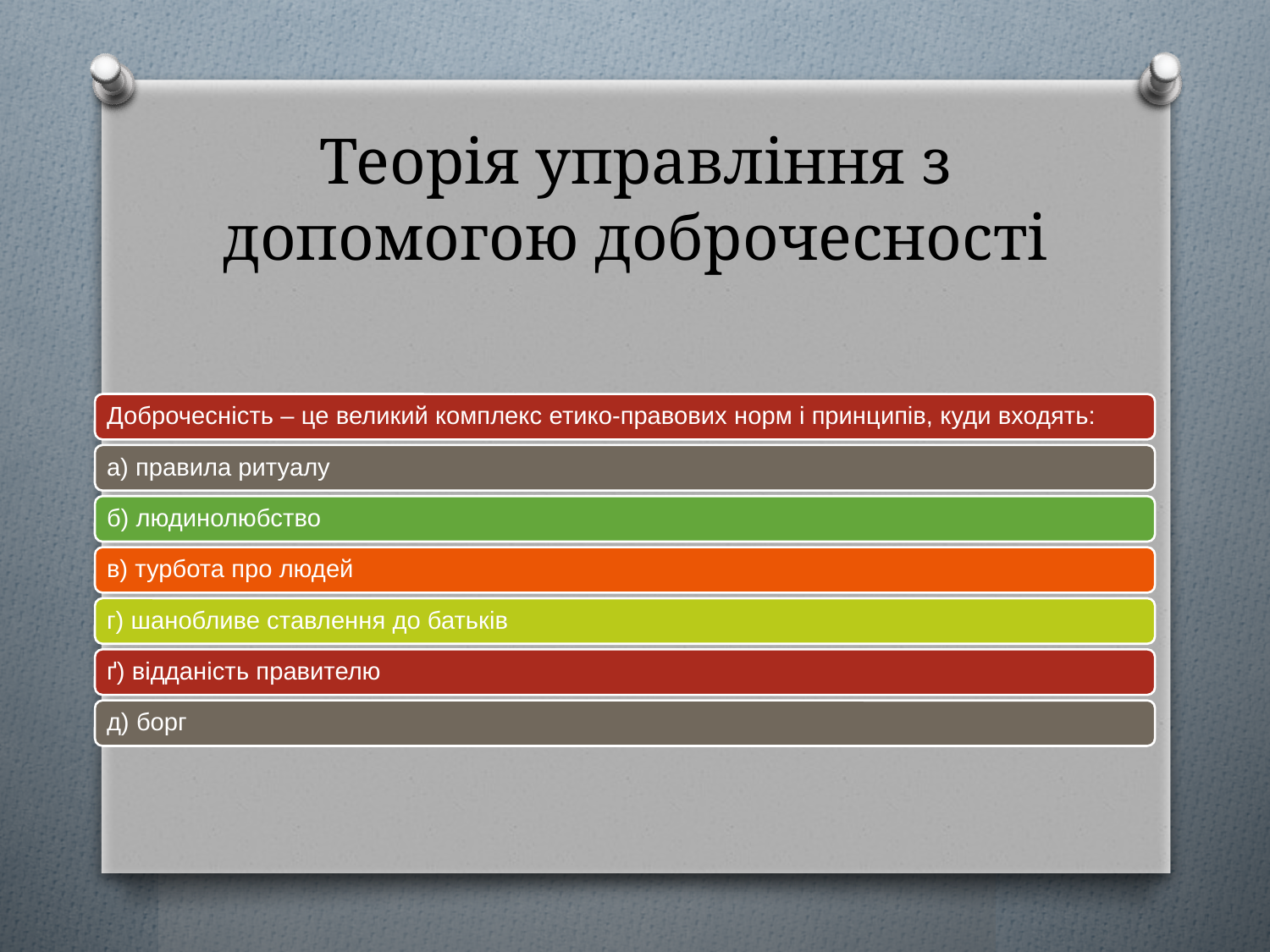

# Теорія управління з допомогою доброчесності
Доброчесність – це великий комплекс етико-правових норм і принципів, куди входять:
а) правила ритуалу
б) людинолюбство
в) турбота про людей
г) шанобливе ставлення до батьків
ґ) відданість правителю
д) борг